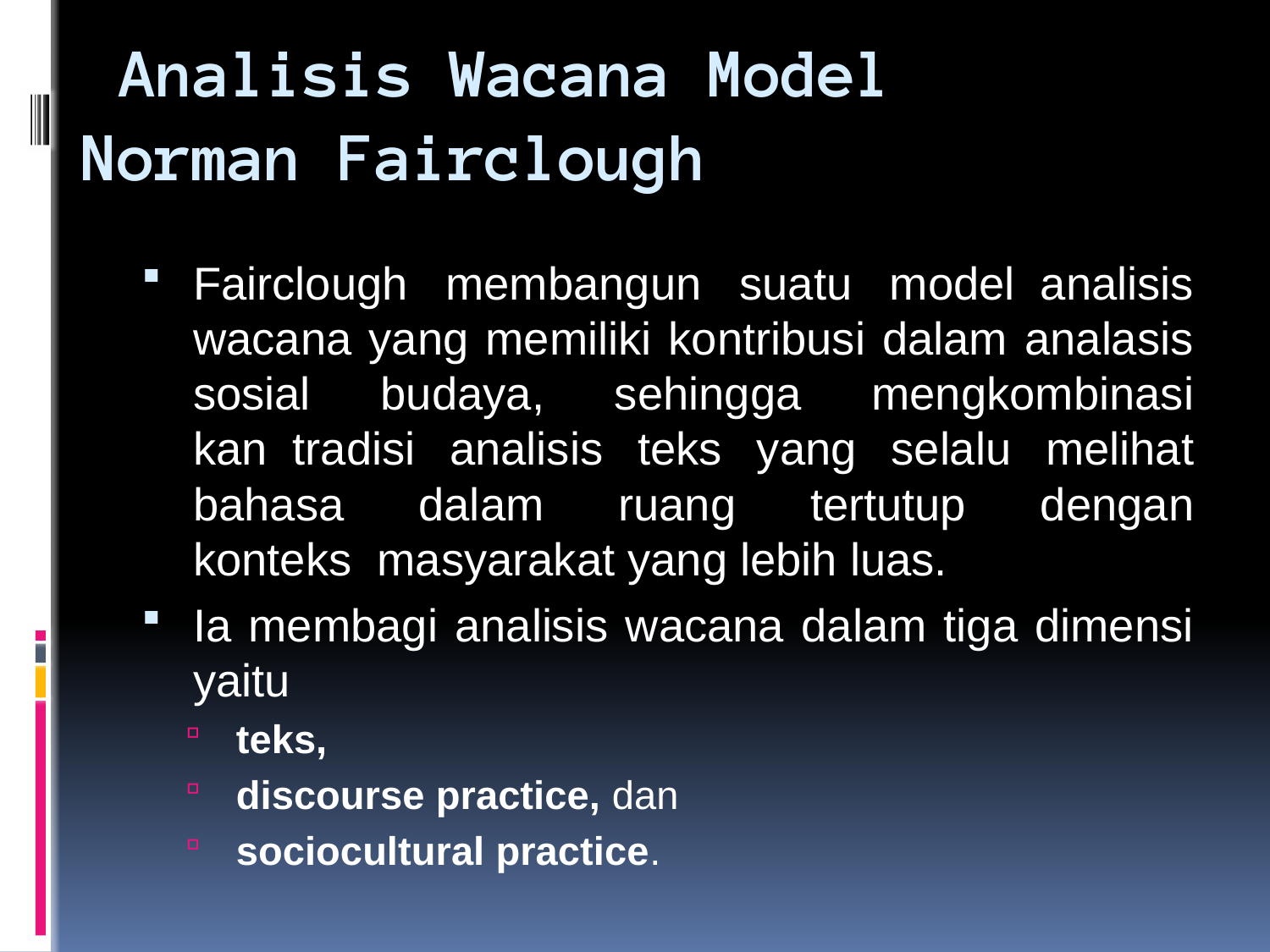

# Analisis Wacana Model Norman Fairclough
Fairclough membangun suatu model  analisis wacana yang memiliki kontribusi dalam analasis sosial budaya, sehingga mengkombinasi kan  tradisi analisis teks yang selalu melihat bahasa dalam ruang tertutup dengan konteks  masyarakat yang lebih luas.
Ia membagi analisis wacana dalam tiga dimensi yaitu
teks,
discourse practice, dan
sociocultural practice.